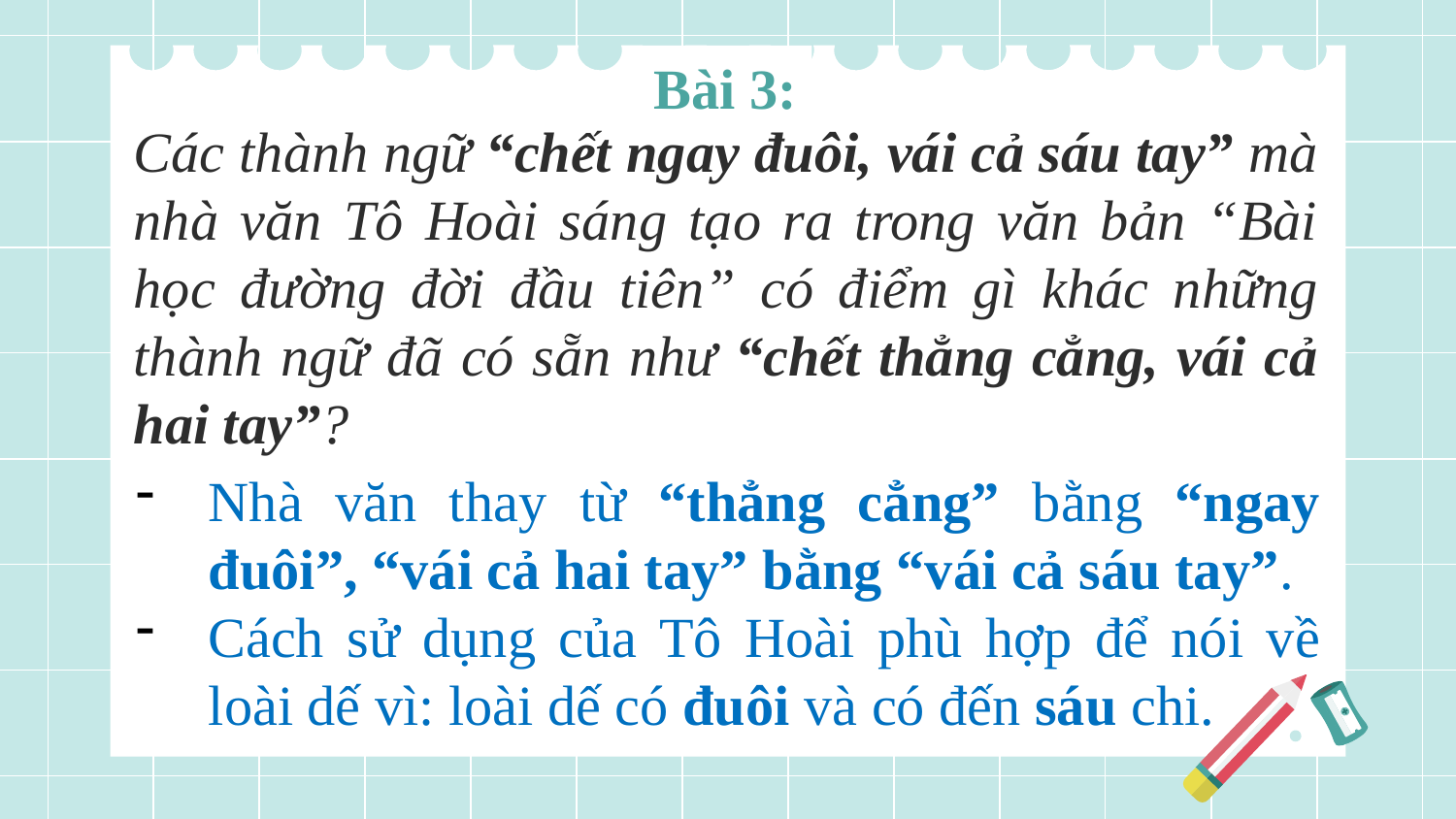

Bài 3:
Các thành ngữ “chết ngay đuôi, vái cả sáu tay” mà nhà văn Tô Hoài sáng tạo ra trong văn bản “Bài học đường đời đầu tiên” có điểm gì khác những thành ngữ đã có sẵn như “chết thẳng cẳng, vái cả hai tay”?
Nhà văn thay từ “thẳng cẳng” bằng “ngay đuôi”, “vái cả hai tay” bằng “vái cả sáu tay”.
Cách sử dụng của Tô Hoài phù hợp để nói về loài dế vì: loài dế có đuôi và có đến sáu chi.